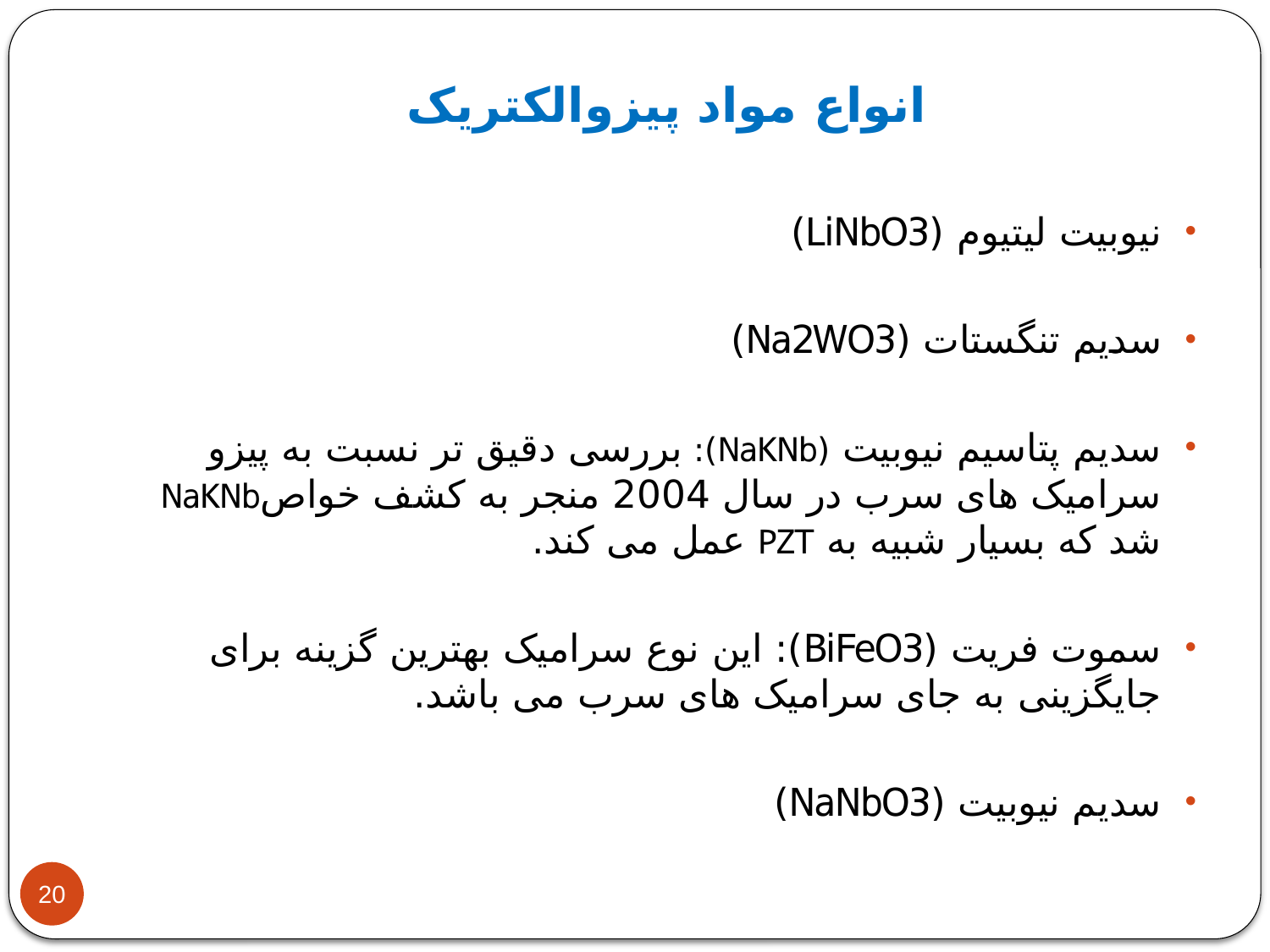

# انواع مواد پیزوالکتریک
نیوبیت لیتیوم (LiNbO3)

سدیم تنگستات (Na2WO3)

سدیم پتاسیم نیوبیت (NaKNb): بررسی دقیق تر نسبت به پیزو سرامیک های سرب در سال 2004 منجر به کشف خواصNaKNb  شد که بسیار شبیه به PZT عمل می کند.

سموت فریت (BiFeO3): این نوع سرامیک بهترین گزینه برای جایگزینی به جای سرامیک های سرب می باشد.

سدیم نیوبیت (NaNbO3)

20